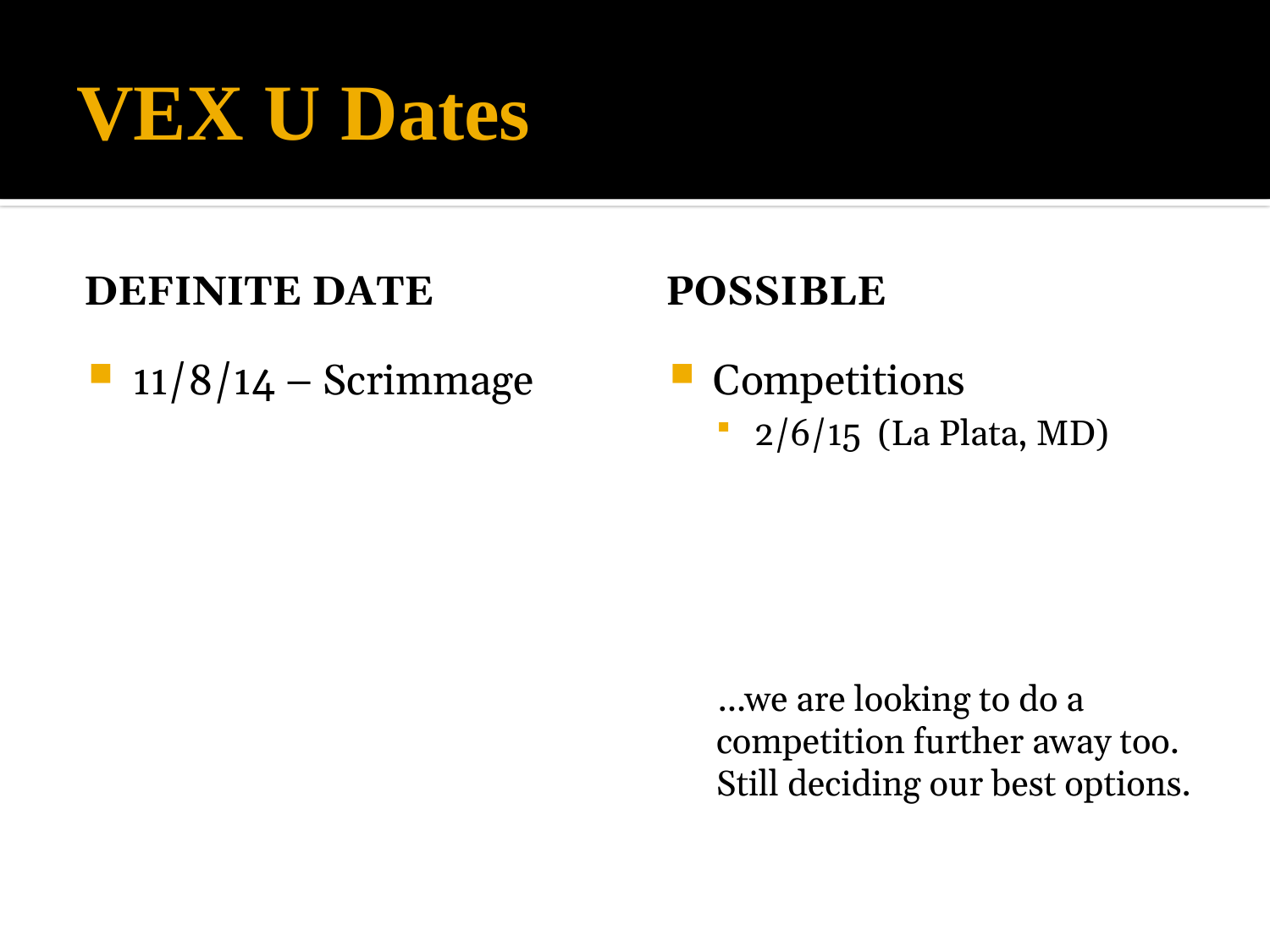

# VEX U Dates
Definite date
possible
11/8/14 – Scrimmage
Competitions
2/6/15  (La Plata, MD)

…we are looking to do a competition further away too.  Still deciding our best options.